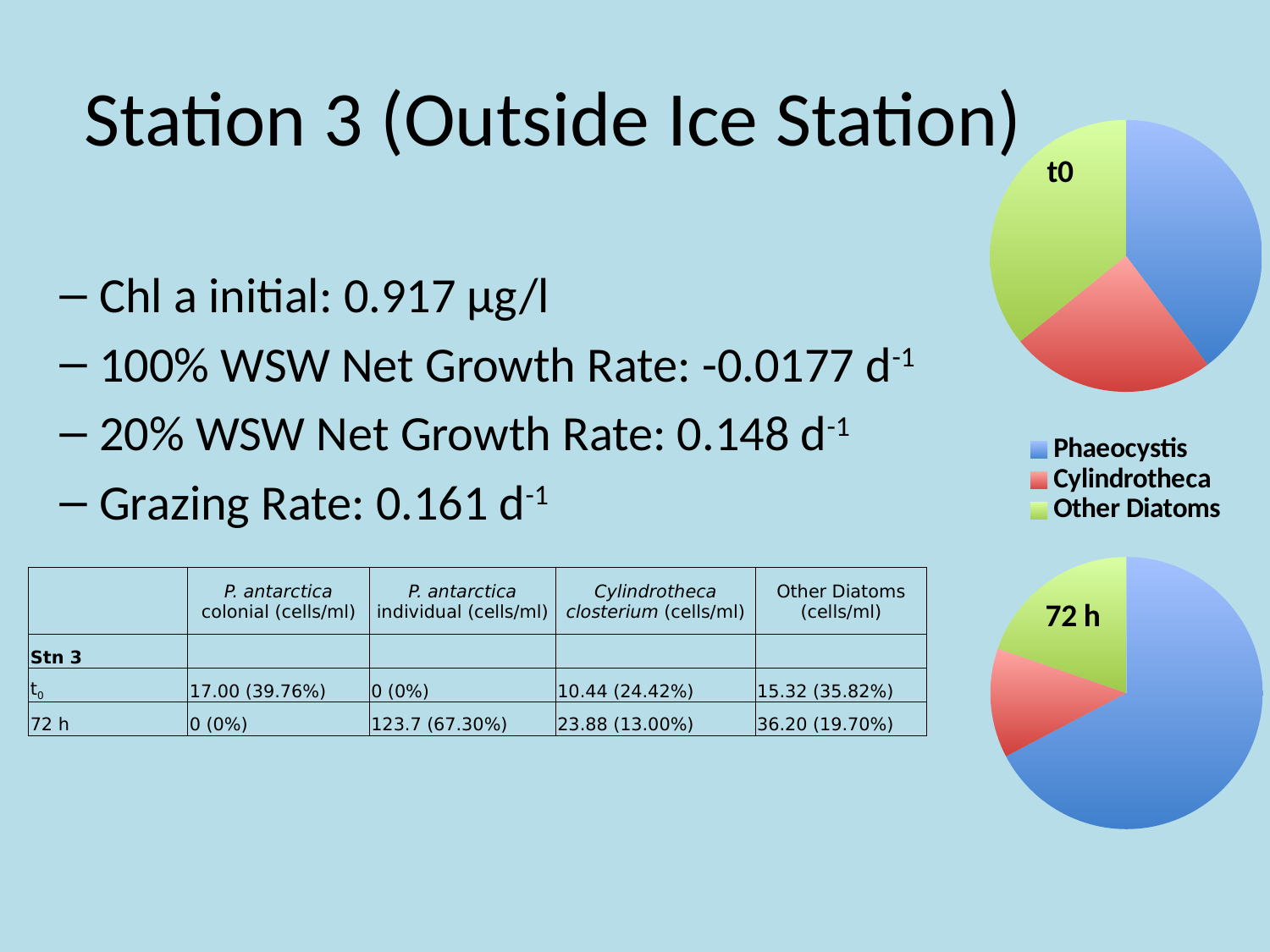

# Station 3 (Outside Ice Station)

### Chart: t0

| Category |  |  |
|---|---|---|
| Phaeocystis | 123.6729816903348 | 17.0 |
| Cylindrotheca | 23.88 | 10.44 |
| Other Diatoms | 36.2 | 15.32 |

### Chart:

| Category |  |
|---|---|
| Phaeocystis | 123.6729816903348 |
| Cylindrotheca | 23.88 |
| Other Diatoms | 36.2 |
Chl a initial: 0.917 μg/l
100% WSW Net Growth Rate: -0.0177 d-1
20% WSW Net Growth Rate: 0.148 d-1
Grazing Rate: 0.161 d-1

|  | P. antarctica colonial (cells/ml) | P. antarctica individual (cells/ml) | Cylindrotheca closterium (cells/ml) | Other Diatoms (cells/ml) |
| --- | --- | --- | --- | --- |
| Stn 3 |  |  |  |  |
| t0 | 17.00 (39.76%) | 0 (0%) | 10.44 (24.42%) | 15.32 (35.82%) |
| 72 h | 0 (0%) | 123.7 (67.30%) | 23.88 (13.00%) | 36.20 (19.70%) |